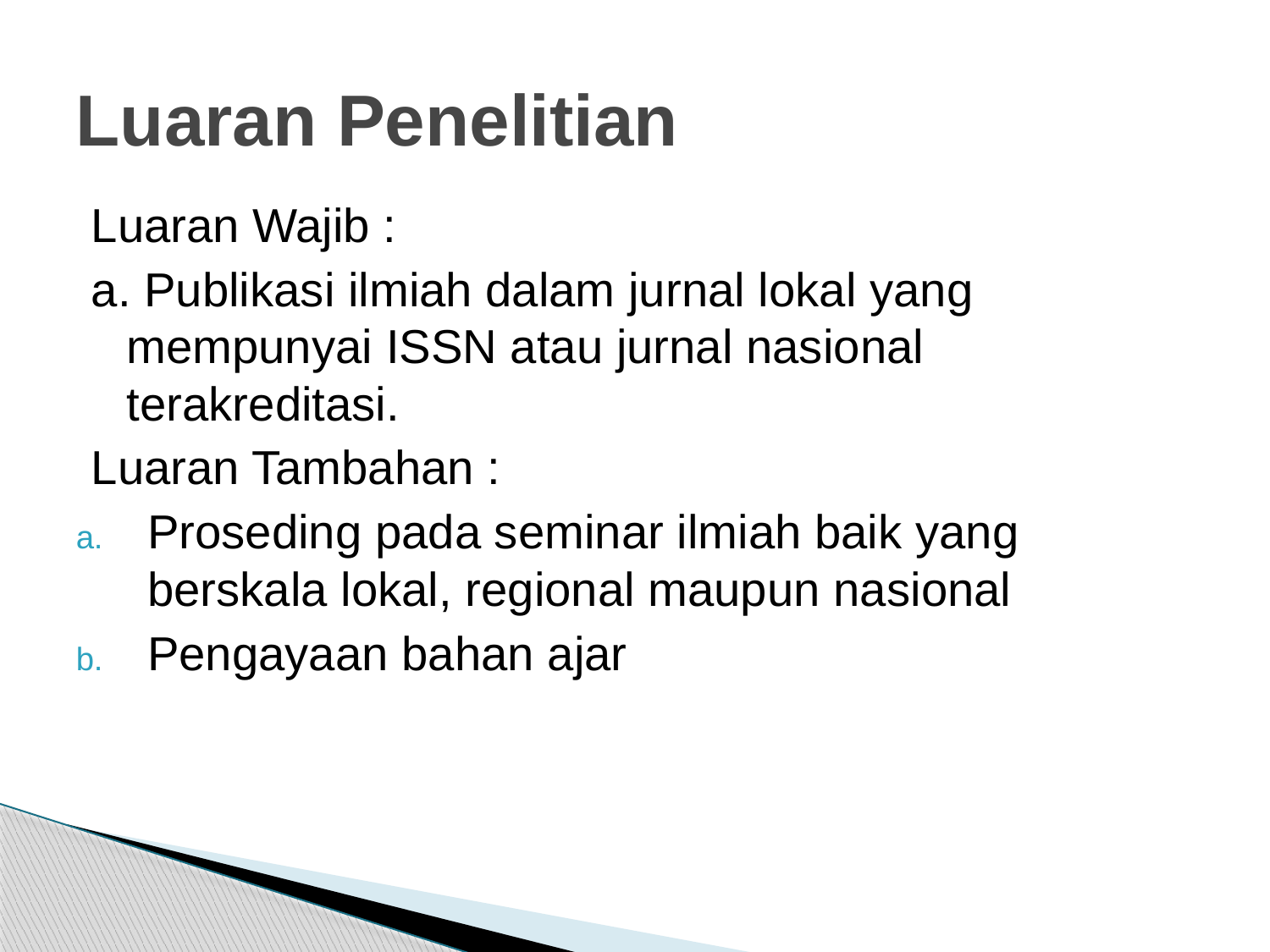

# Luaran Penelitian
Luaran Wajib :
a. Publikasi ilmiah dalam jurnal lokal yang mempunyai ISSN atau jurnal nasional terakreditasi.
Luaran Tambahan :
Proseding pada seminar ilmiah baik yang berskala lokal, regional maupun nasional
Pengayaan bahan ajar